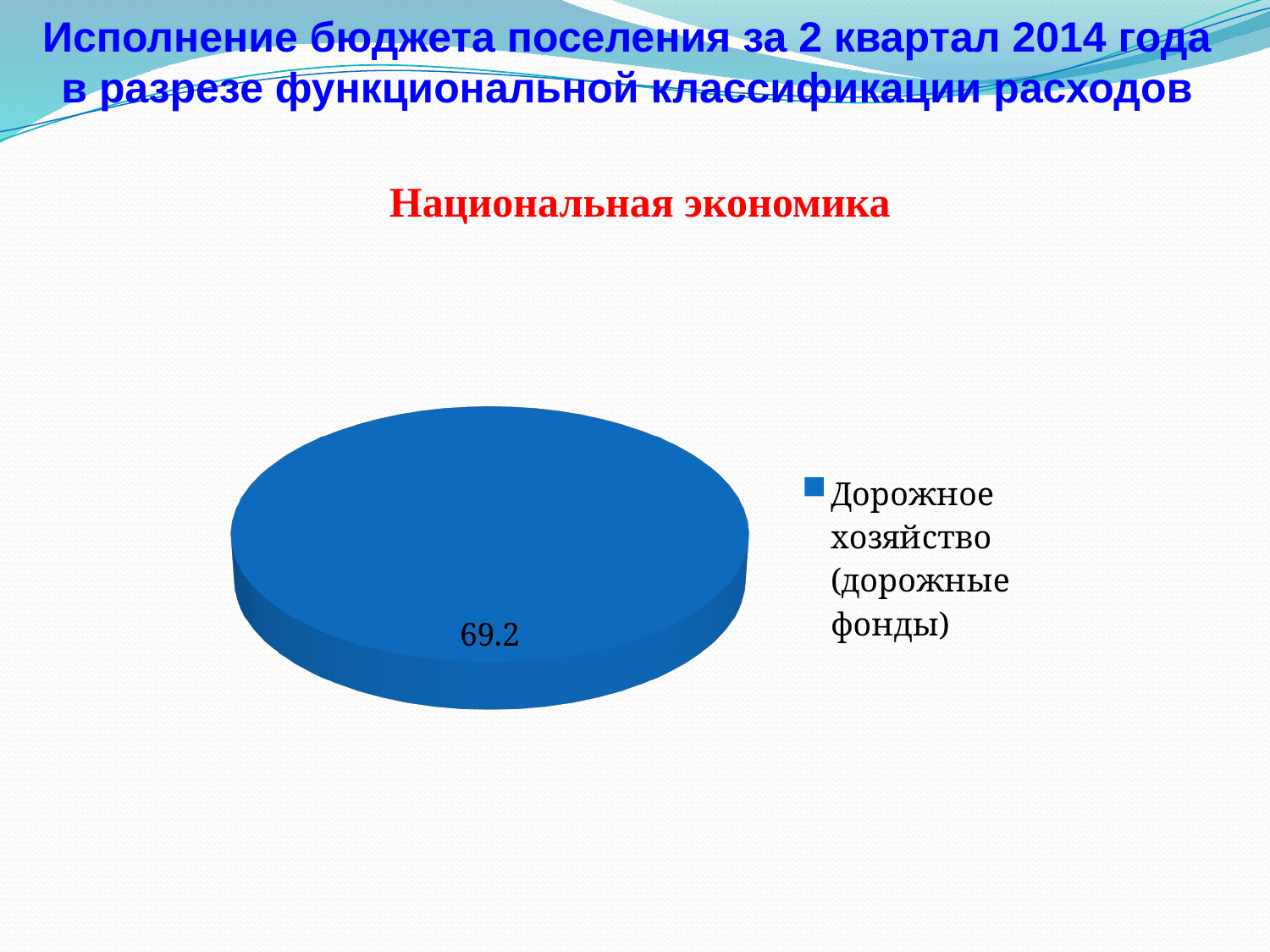

Исполнение бюджета поселения за 2 квартал 2014 года в разрезе функциональной классификации расходов

Национальная экономика

[unsupported chart]